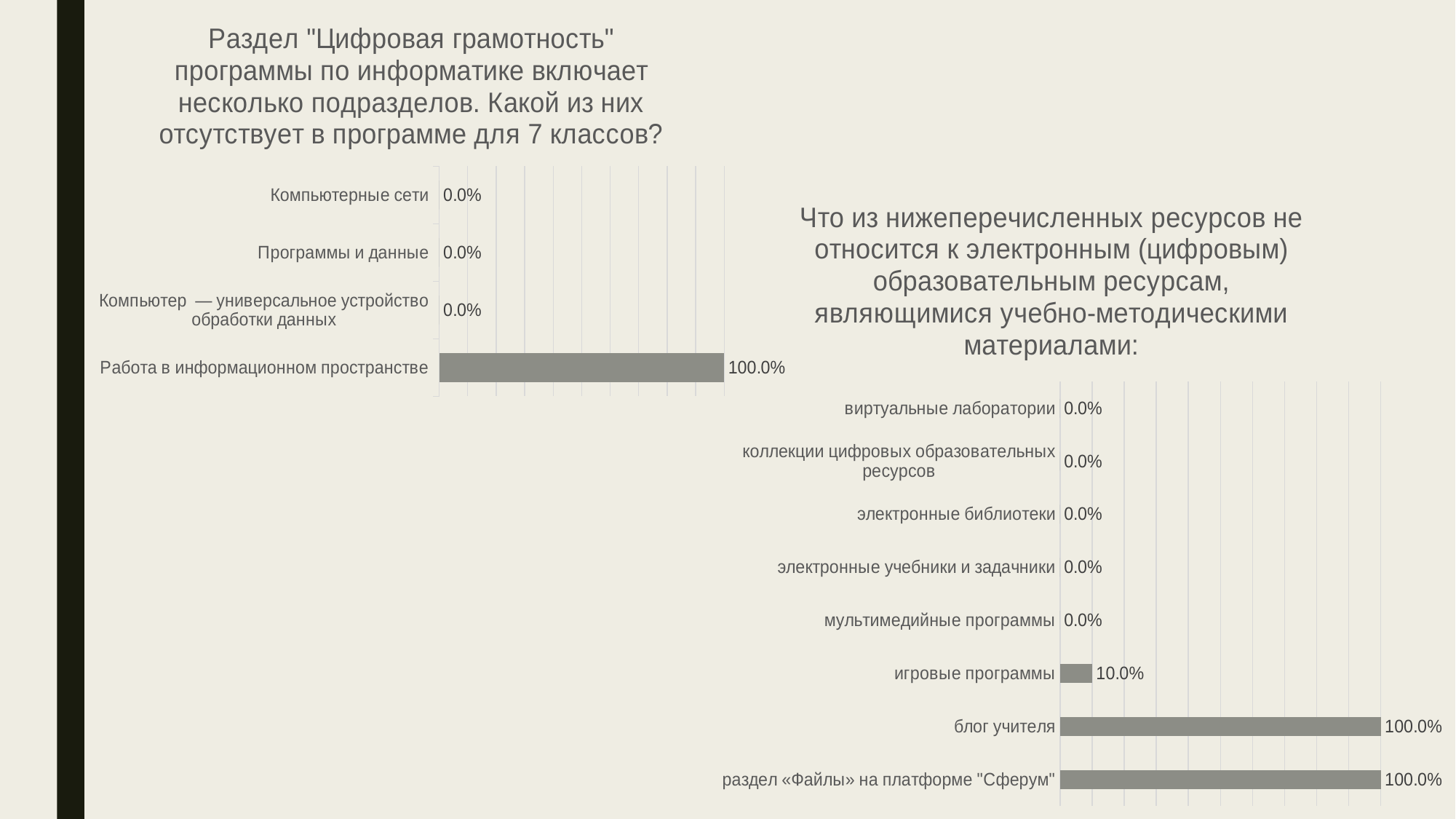

### Chart:

| Category | Раздел "Цифровая грамотность" программы по информатике включает несколько подразделов. Какой из них отсутствует в программе для 7 классов? |
|---|---|
| Работа в информационном пространстве | 1.0 |
| Компьютер  — универсальное устройство обработки данных | 0.0 |
| Программы и данные | 0.0 |
| Компьютерные сети | 0.0 |

### Chart:

| Category | Что из нижеперечисленных ресурсов не относится к электронным (цифровым) образовательным ресурсам, являющимися учебно-методическими материалами: |
|---|---|
| раздел «Файлы» на платформе "Сферум" | 1.0 |
| блог учителя | 1.0 |
| игровые программы | 0.1 |
| мультимедийные программы | 0.0 |
| электронные учебники и задачники | 0.0 |
| электронные библиотеки | 0.0 |
| коллекции цифровых образовательных ресурсов | 0.0 |
| виртуальные лаборатории | 0.0 |